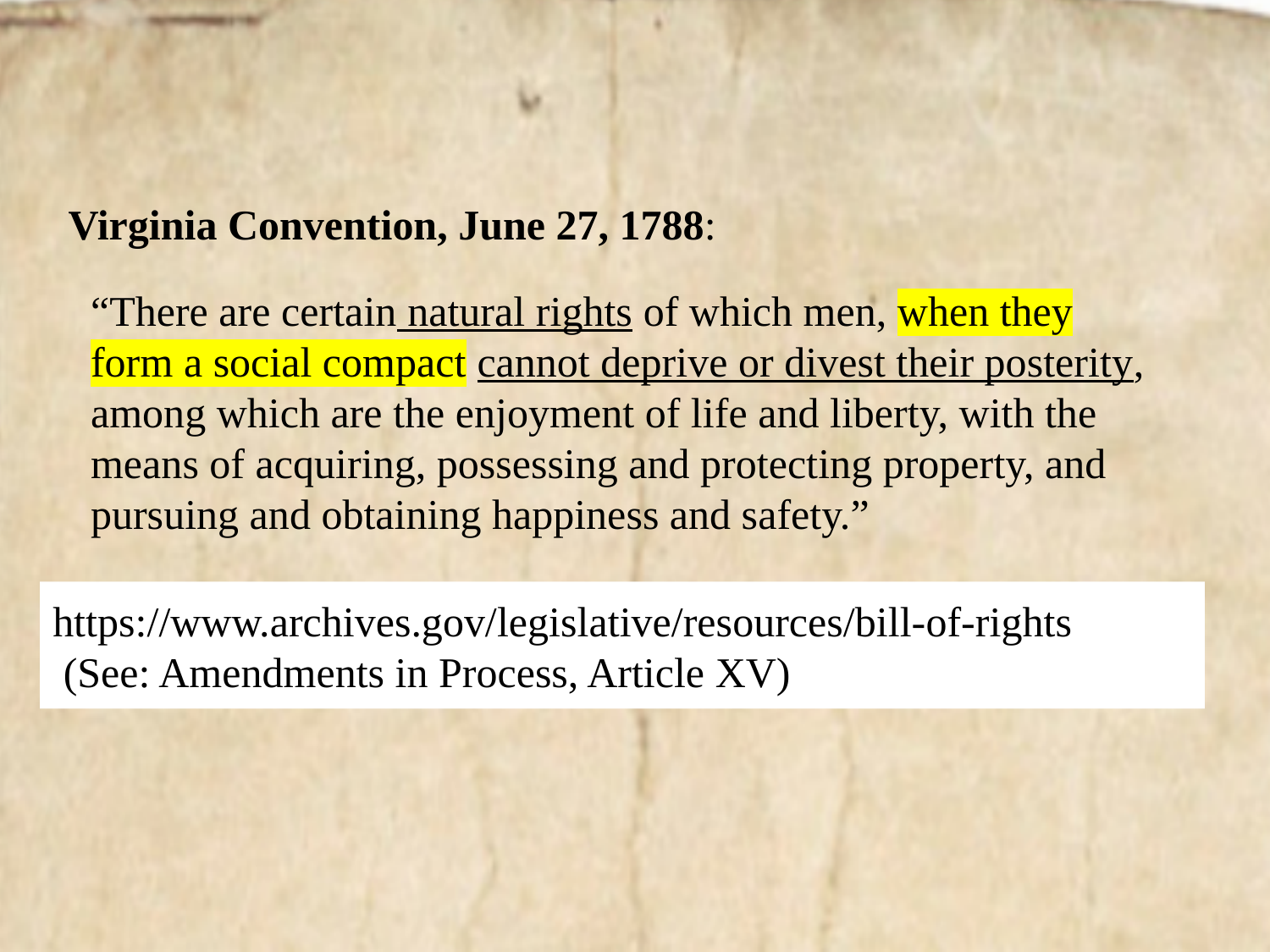

Virginia Convention, June 27, 1788:
“There are certain natural rights of which men, when they form a social compact cannot deprive or divest their posterity, among which are the enjoyment of life and liberty, with the means of acquiring, possessing and protecting property, and pursuing and obtaining happiness and safety.”
https://www.archives.gov/legislative/resources/bill-of-rights
 (See: Amendments in Process, Article XV)